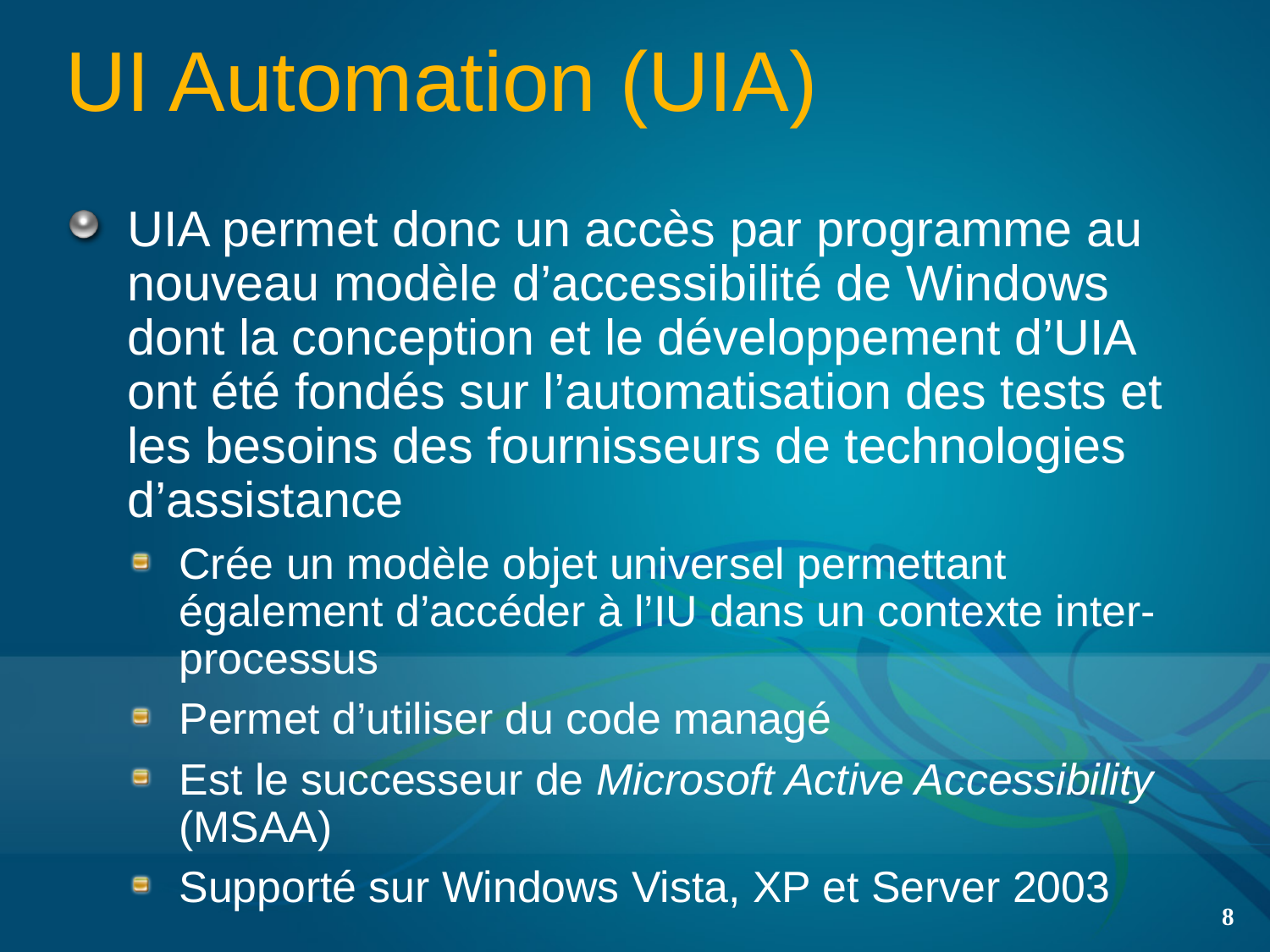

# UI Automation (UIA)
UIA permet donc un accès par programme au nouveau modèle d’accessibilité de Windows dont la conception et le développement d’UIA ont été fondés sur l’automatisation des tests et les besoins des fournisseurs de technologies d’assistance
Crée un modèle objet universel permettant également d’accéder à l’IU dans un contexte inter-processus
Permet d’utiliser du code managé
Est le successeur de Microsoft Active Accessibility (MSAA)
Supporté sur Windows Vista, XP et Server 2003
8